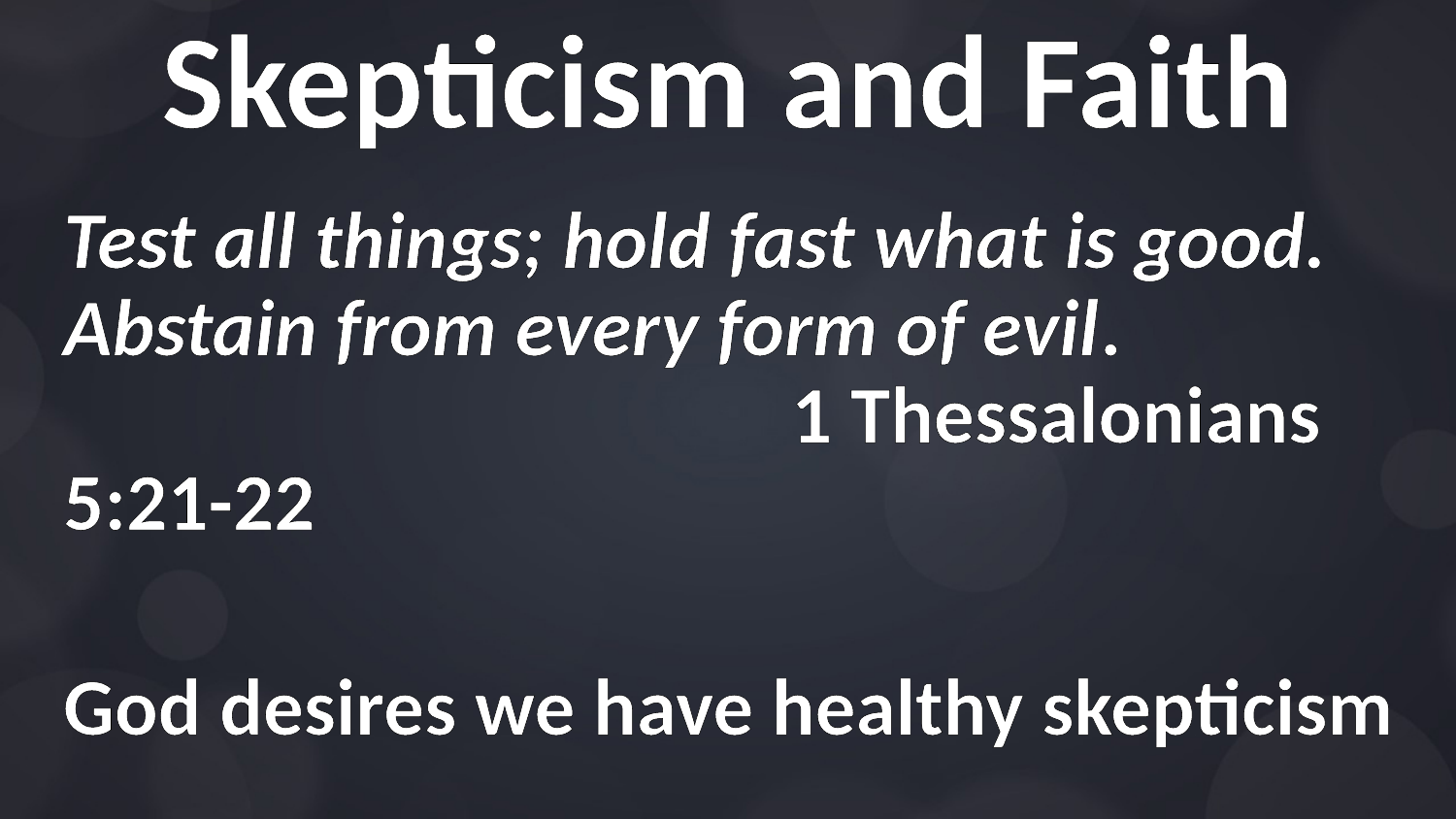

# Skepticism and Faith
Test all things; hold fast what is good. Abstain from every form of evil. 							1 Thessalonians 5:21-22

God desires we have healthy skepticism